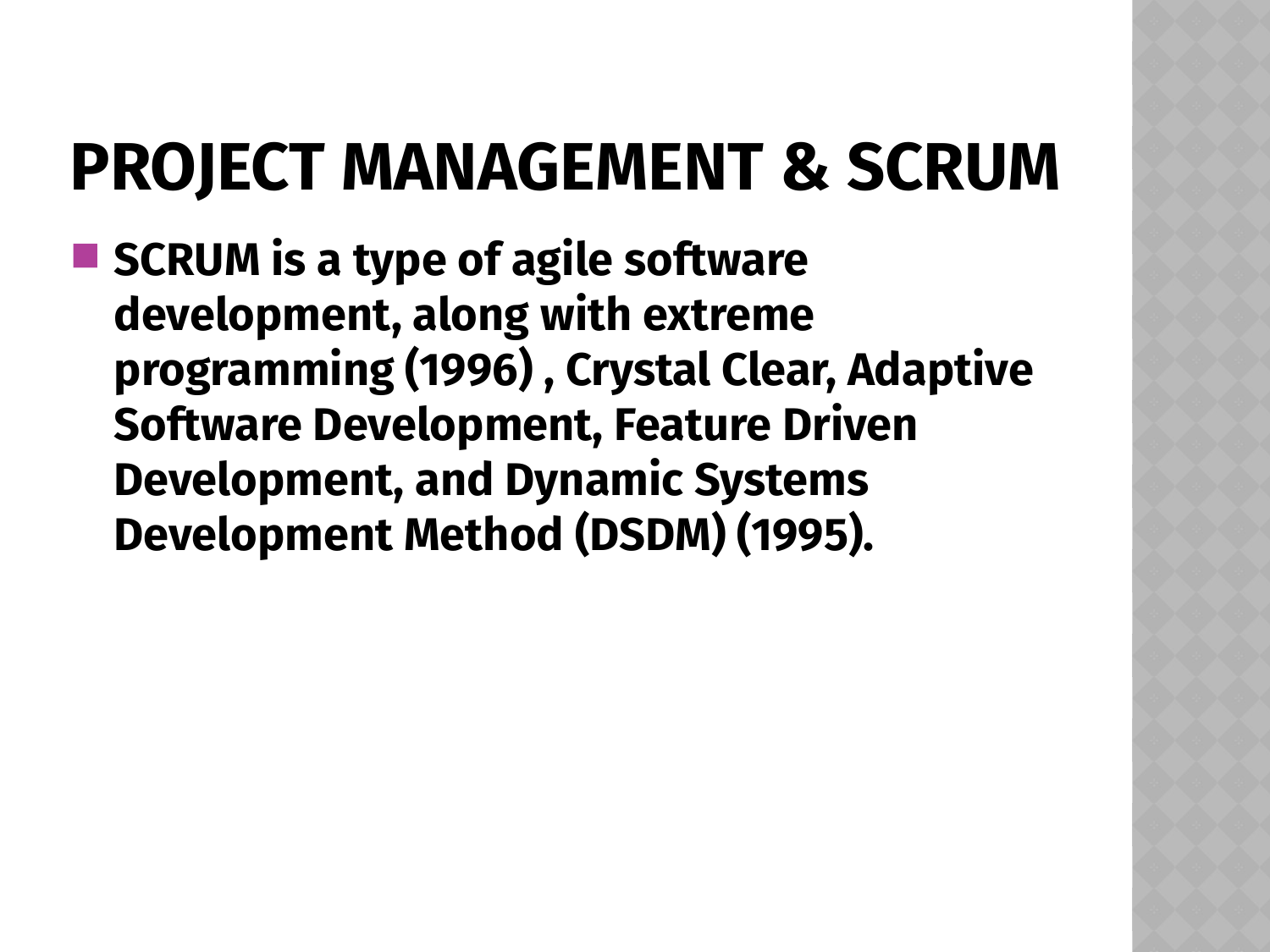

# Project Management & SCRUM
SCRUM is a type of agile software development, along with extreme programming (1996) , Crystal Clear, Adaptive Software Development, Feature Driven Development, and Dynamic Systems Development Method (DSDM) (1995).